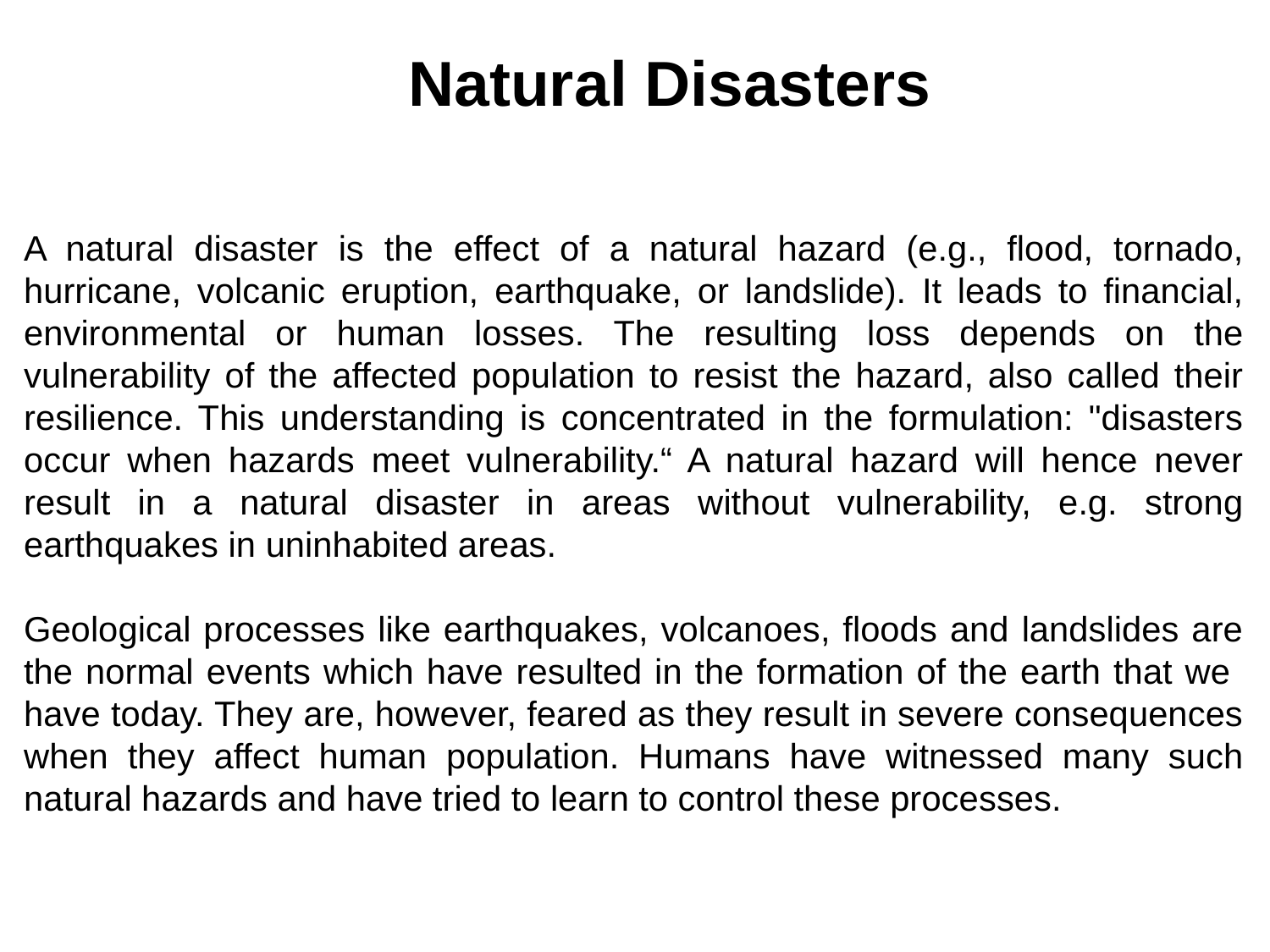

Natural Disasters
A natural disaster is the effect of a natural hazard (e.g., flood, tornado, hurricane, volcanic eruption, earthquake, or landslide). It leads to financial, environmental or human losses. The resulting loss depends on the vulnerability of the affected population to resist the hazard, also called their resilience. This understanding is concentrated in the formulation: "disasters occur when hazards meet vulnerability.“ A natural hazard will hence never result in a natural disaster in areas without vulnerability, e.g. strong earthquakes in uninhabited areas.

Geological processes like earthquakes, volcanoes, floods and landslides are the normal events which have resulted in the formation of the earth that we  have today. They are, however, feared as they result in severe consequences when they affect human population. Humans have witnessed many such natural hazards and have tried to learn to control these processes.